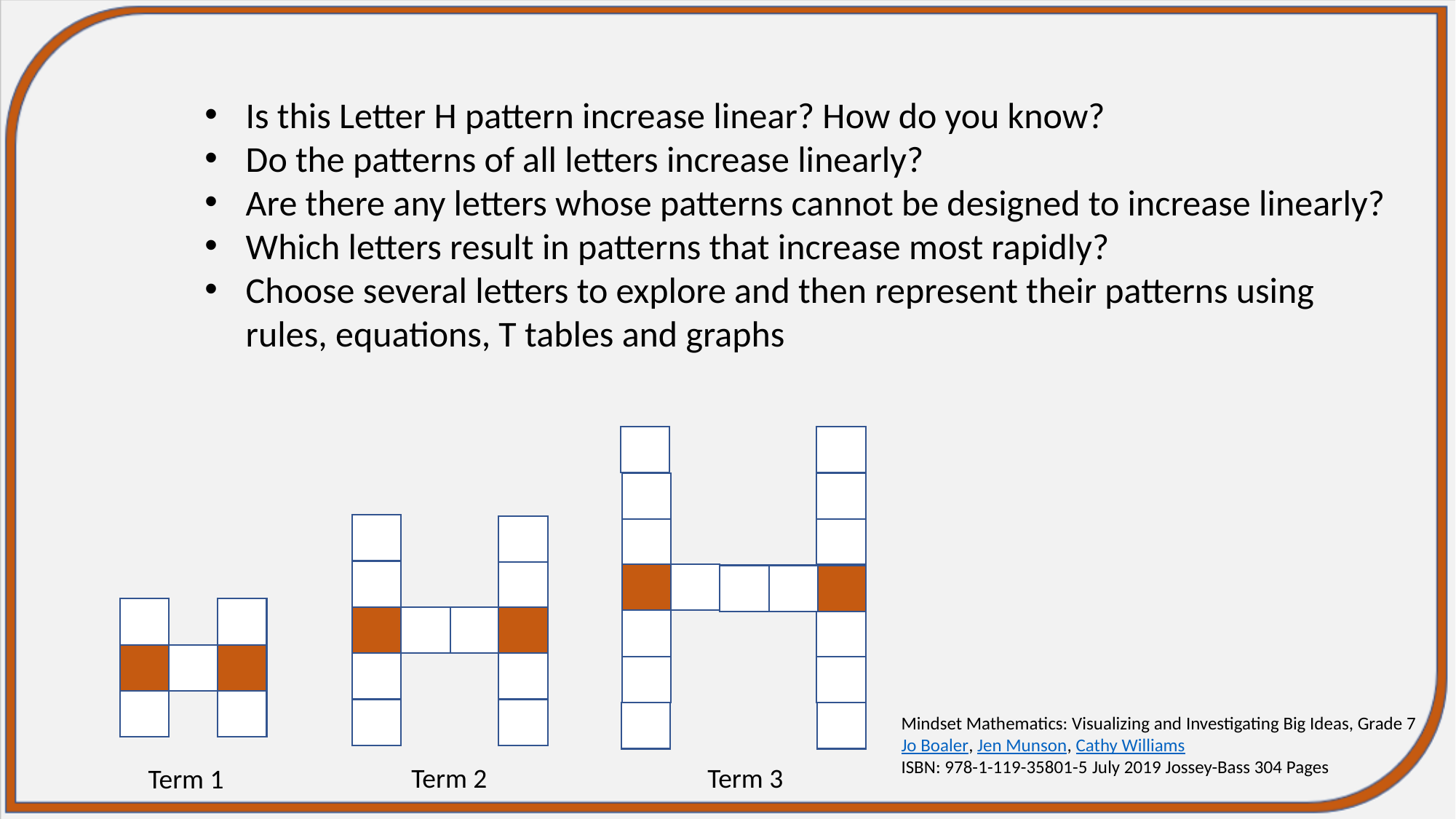

Is this Letter H pattern increase linear? How do you know?
Do the patterns of all letters increase linearly?
Are there any letters whose patterns cannot be designed to increase linearly?
Which letters result in patterns that increase most rapidly?
Choose several letters to explore and then represent their patterns using rules, equations, T tables and graphs

Mindset Mathematics: Visualizing and Investigating Big Ideas, Grade 7
Jo Boaler, Jen Munson, Cathy Williams
ISBN: 978-1-119-35801-5 July 2019 Jossey-Bass 304 Pages
Term 3
Term 2
Term 1